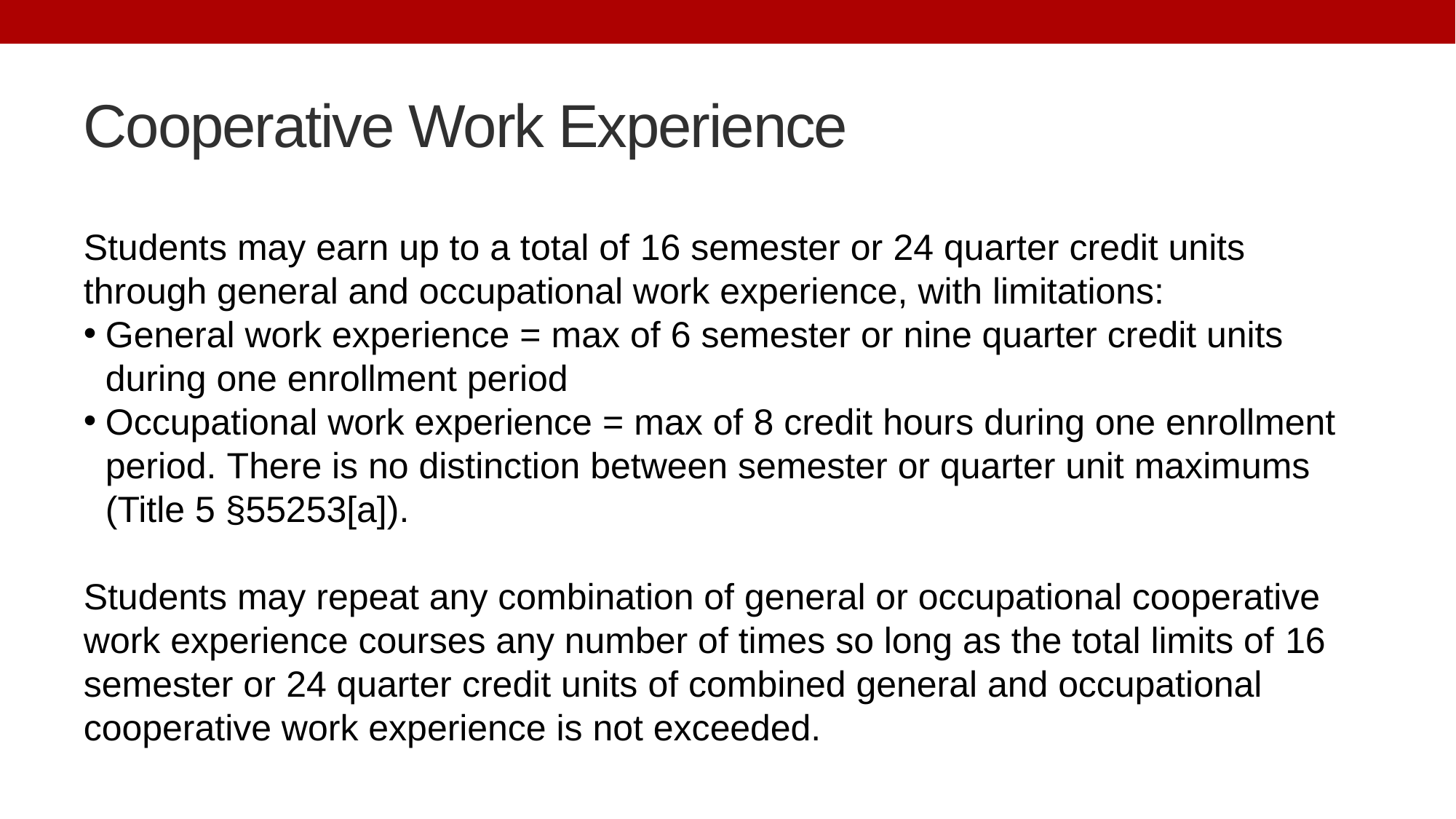

# Cooperative Work Experience
Students may earn up to a total of 16 semester or 24 quarter credit units through general and occupational work experience, with limitations:
General work experience = max of 6 semester or nine quarter credit units during one enrollment period
Occupational work experience = max of 8 credit hours during one enrollment period. There is no distinction between semester or quarter unit maximums (Title 5 §55253[a]).

Students may repeat any combination of general or occupational cooperative work experience courses any number of times so long as the total limits of 16 semester or 24 quarter credit units of combined general and occupational cooperative work experience is not exceeded.